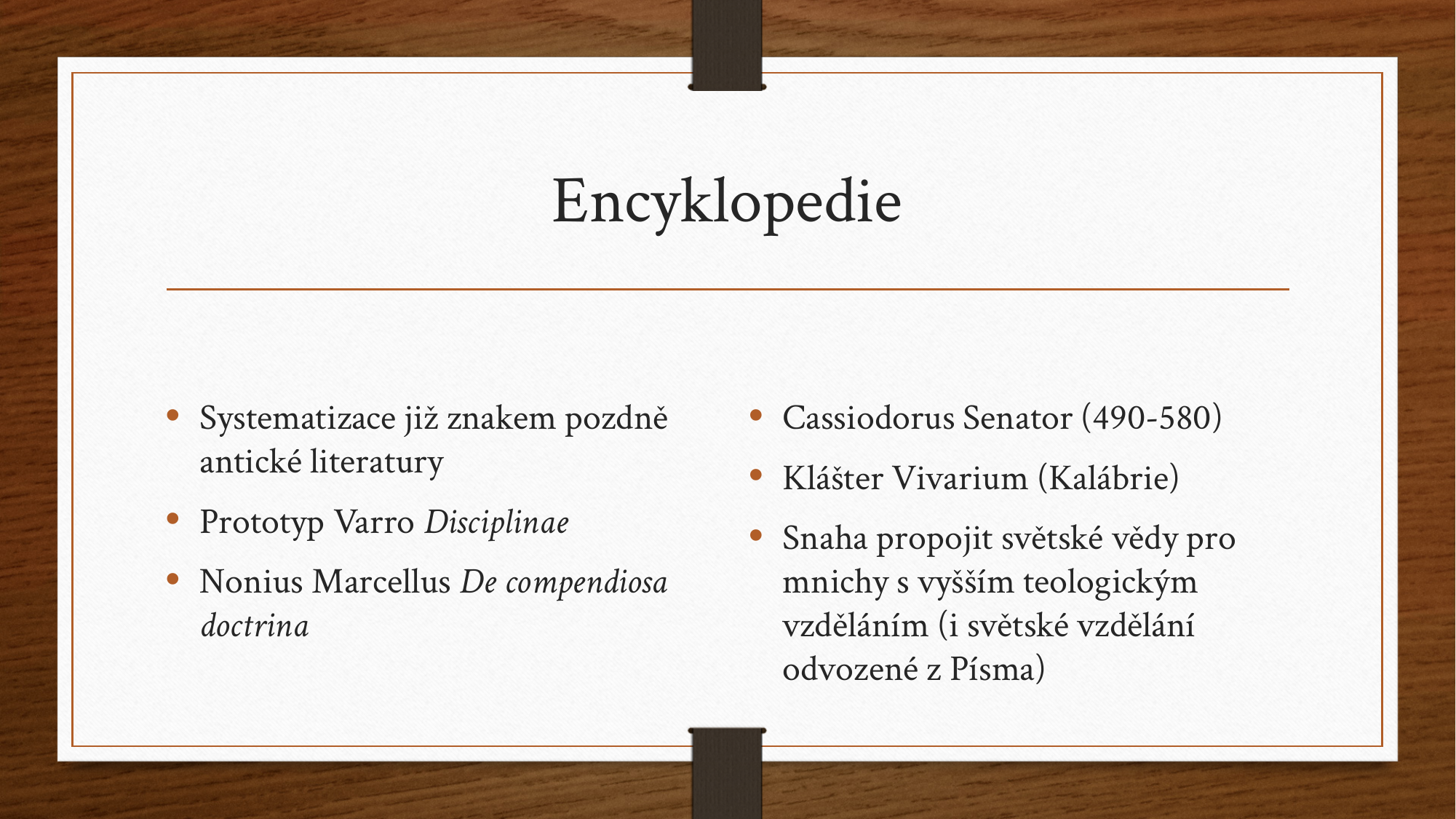

# Encyklopedie

Systematizace již znakem pozdně antické literatury
Prototyp Varro Disciplinae
Nonius Marcellus De compendiosa doctrina
Cassiodorus Senator (490-580)
Klášter Vivarium (Kalábrie)
Snaha propojit světské vědy pro mnichy s vyšším teologickým vzděláním (i světské vzdělání odvozené z Písma)